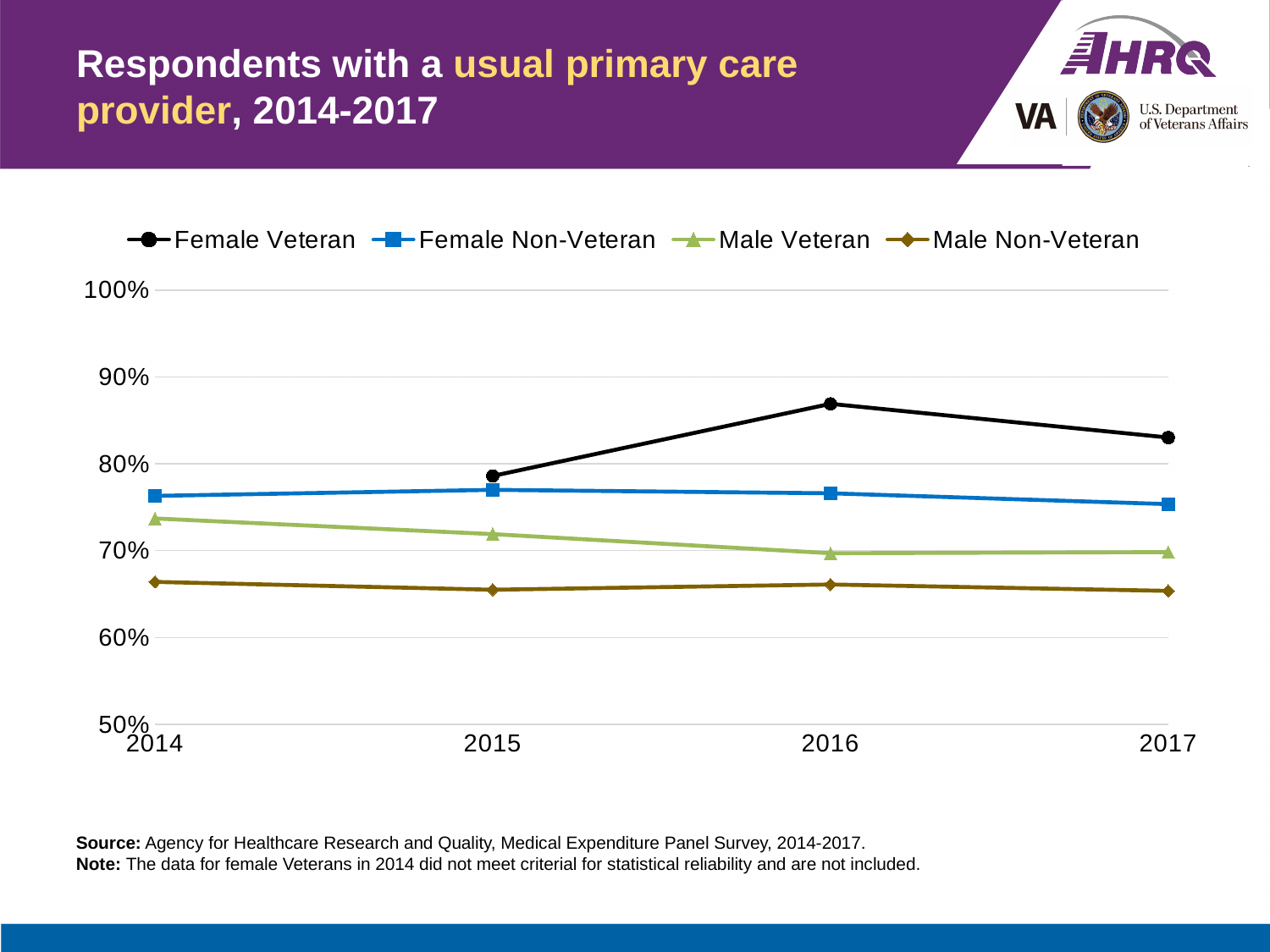

# Respondents with a usual primary care provider, 2014-2017

### Chart

| Category | Female Veteran | Female Non-Veteran | Male Veteran | Male Non-Veteran |
|---|---|---|---|---|
| 2014 | None | 0.763 | 0.737 | 0.664 |
| 2015 | 0.786 | 0.77 | 0.719 | 0.655 |
| 2016 | 0.869 | 0.766 | 0.697 | 0.661 |
| 2017 | 0.83021058 | 0.753537111 | 0.698265892 | 0.65367561 |
Source: Agency for Healthcare Research and Quality, Medical Expenditure Panel Survey, 2014-2017.
Note: The data for female Veterans in 2014 did not meet criterial for statistical reliability and are not included.